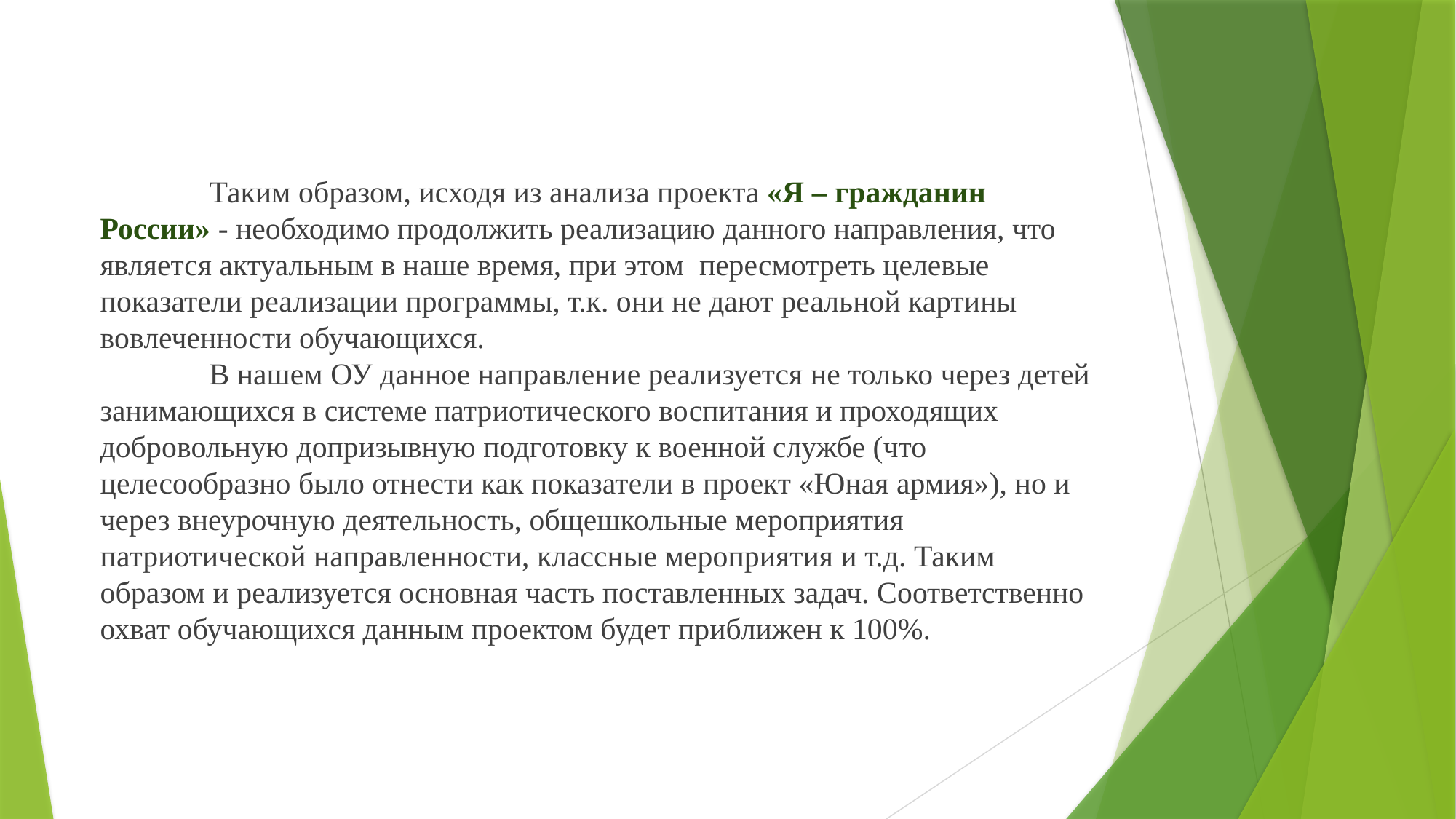

Таким образом, исходя из анализа проекта «Я – гражданин России» - необходимо продолжить реализацию данного направления, что является актуальным в наше время, при этом  пересмотреть целевые показатели реализации программы, т.к. они не дают реальной картины вовлеченности обучающихся.
	В нашем ОУ данное направление реализуется не только через детей занимающихся в системе патриотического воспитания и проходящих добровольную допризывную подготовку к военной службе (что целесообразно было отнести как показатели в проект «Юная армия»), но и через внеурочную деятельность, общешкольные мероприятия патриотической направленности, классные мероприятия и т.д. Таким образом и реализуется основная часть поставленных задач. Соответственно охват обучающихся данным проектом будет приближен к 100%.